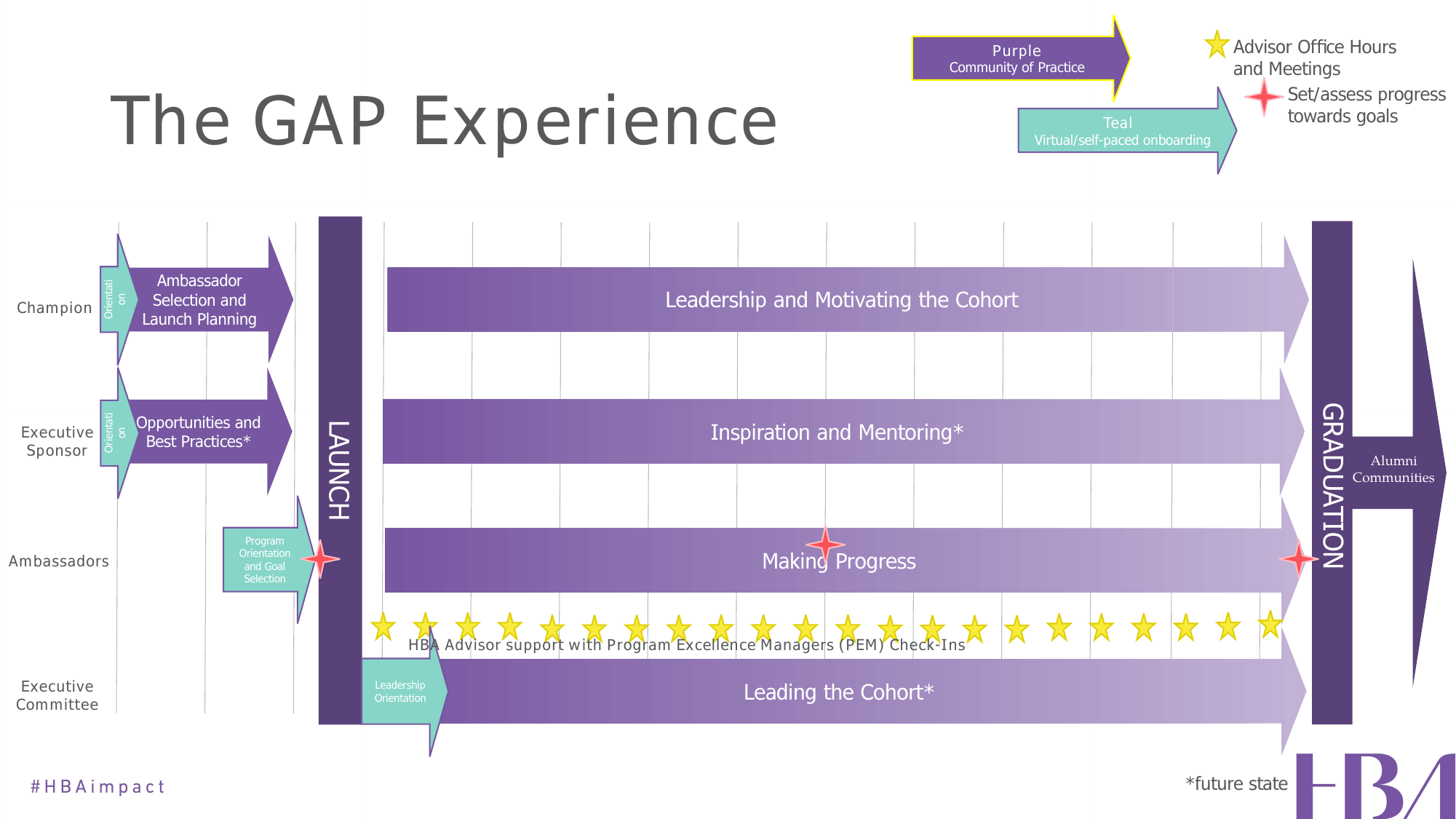

Purple
Community of Practice

Advisor Office Hours and Meetings
# The GAP Experience

Set/assess progress towards goals
Teal
Virtual/self-paced onboarding

Orientation
Leadership and Motivating the Cohort
Ambassador Selection and Launch Planning
Champion
Orientation
Opportunities and Best Practices*
Inspiration and Mentoring*
Executive Sponsor
Alumni Communities
LAUNCH
GRADUATION
Program Orientation and Goal Selection
Making Progress

Ambassadors

Leadership Orientation
Leading the Cohort*
HBA Advisor support with Program Excellence Managers (PEM) Check-Ins
Executive Committee
*future state